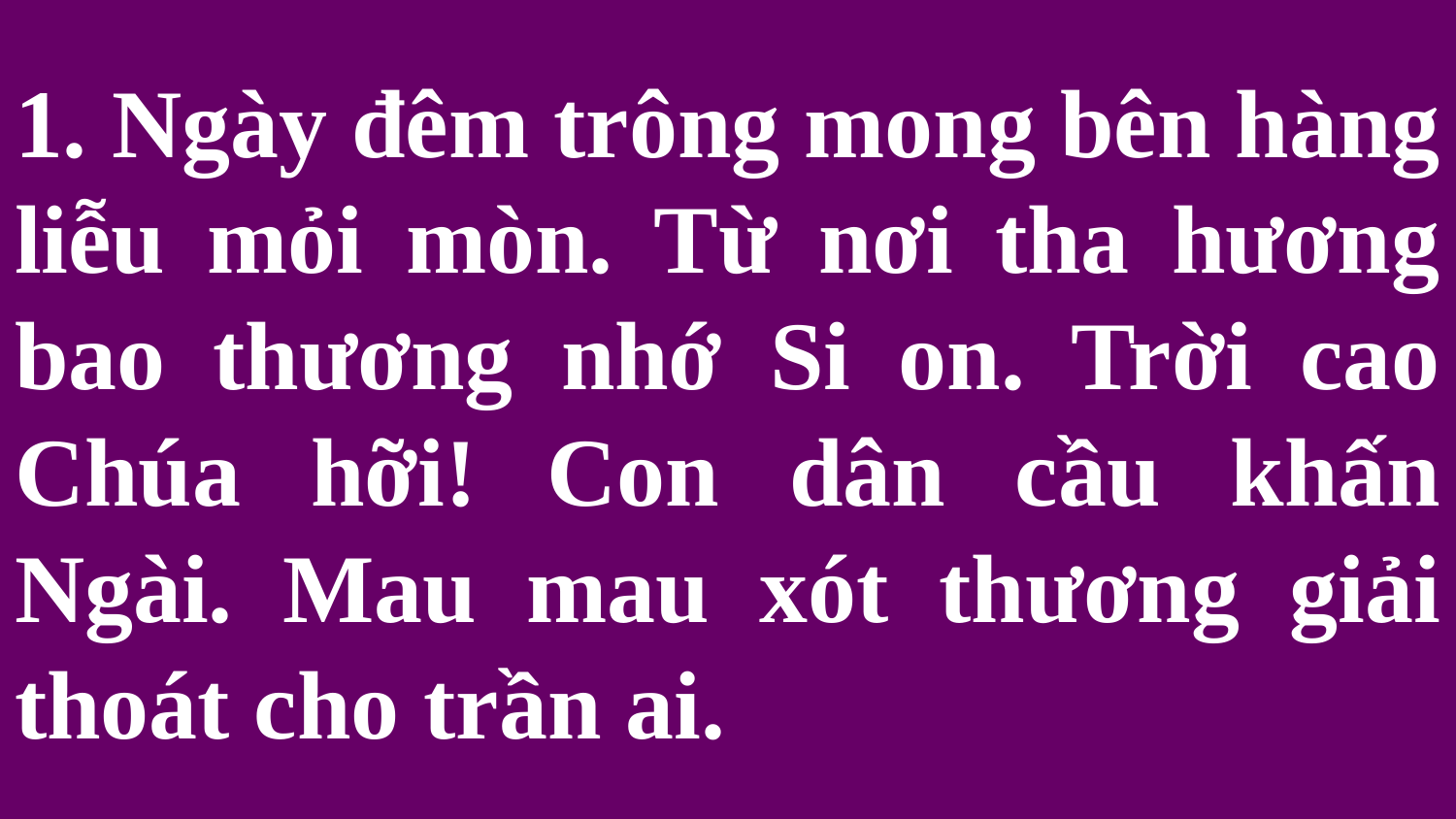

# 1. Ngày đêm trông mong bên hàng liễu mỏi mòn. Từ nơi tha hương bao thương nhớ Si on. Trời cao Chúa hỡi! Con dân cầu khấn Ngài. Mau mau xót thương giải thoát cho trần ai.